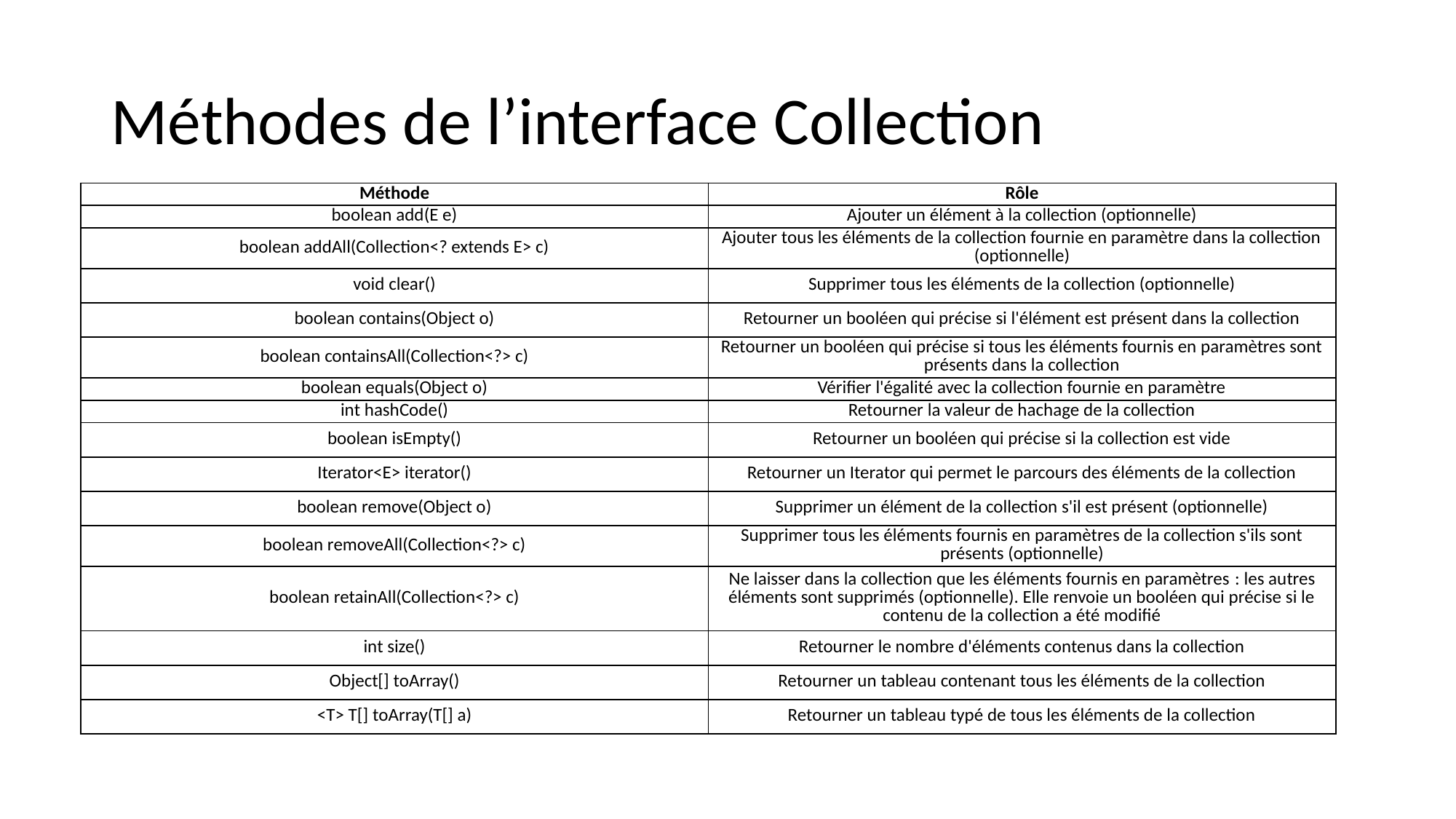

# Méthodes de l’interface Collection
| Méthode | Rôle |
| --- | --- |
| boolean add(E e) | Ajouter un élément à la collection (optionnelle) |
| boolean addAll(Collection<? extends E> c) | Ajouter tous les éléments de la collection fournie en paramètre dans la collection (optionnelle) |
| void clear() | Supprimer tous les éléments de la collection (optionnelle) |
| boolean contains(Object o) | Retourner un booléen qui précise si l'élément est présent dans la collection |
| boolean containsAll(Collection<?> c) | Retourner un booléen qui précise si tous les éléments fournis en paramètres sont présents dans la collection |
| boolean equals(Object o) | Vérifier l'égalité avec la collection fournie en paramètre |
| int hashCode() | Retourner la valeur de hachage de la collection |
| boolean isEmpty() | Retourner un booléen qui précise si la collection est vide |
| Iterator<E> iterator() | Retourner un Iterator qui permet le parcours des éléments de la collection |
| boolean remove(Object o) | Supprimer un élément de la collection s'il est présent (optionnelle) |
| boolean removeAll(Collection<?> c) | Supprimer tous les éléments fournis en paramètres de la collection s'ils sont présents (optionnelle) |
| boolean retainAll(Collection<?> c) | Ne laisser dans la collection que les éléments fournis en paramètres : les autres éléments sont supprimés (optionnelle). Elle renvoie un booléen qui précise si le contenu de la collection a été modifié |
| int size() | Retourner le nombre d'éléments contenus dans la collection |
| Object[] toArray() | Retourner un tableau contenant tous les éléments de la collection |
| <T> T[] toArray(T[] a) | Retourner un tableau typé de tous les éléments de la collection |